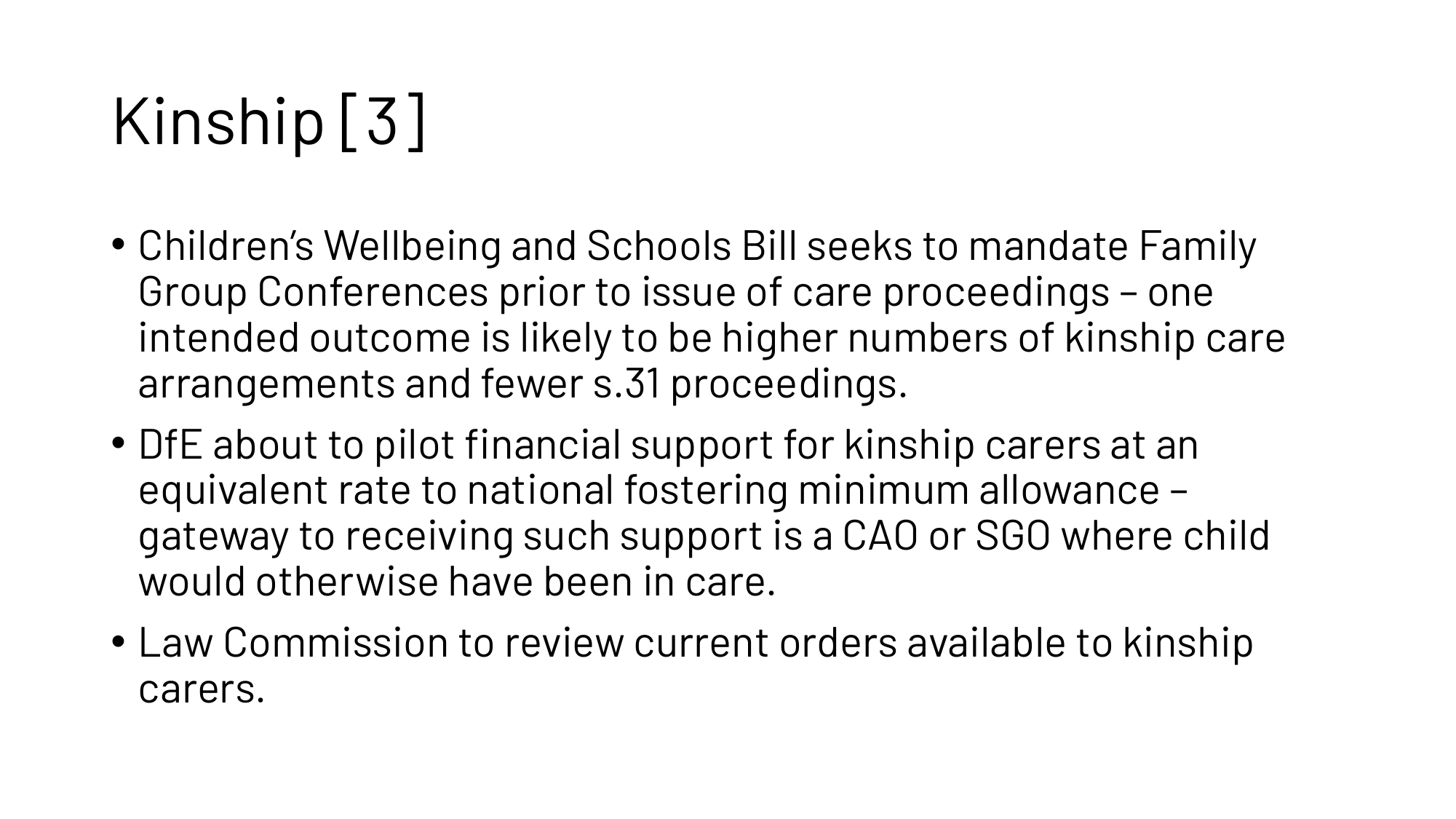

# Kinship [3]
Children’s Wellbeing and Schools Bill seeks to mandate Family Group Conferences prior to issue of care proceedings – one intended outcome is likely to be higher numbers of kinship care arrangements and fewer s.31 proceedings.
DfE about to pilot financial support for kinship carers at an equivalent rate to national fostering minimum allowance – gateway to receiving such support is a CAO or SGO where child would otherwise have been in care.
Law Commission to review current orders available to kinship carers.